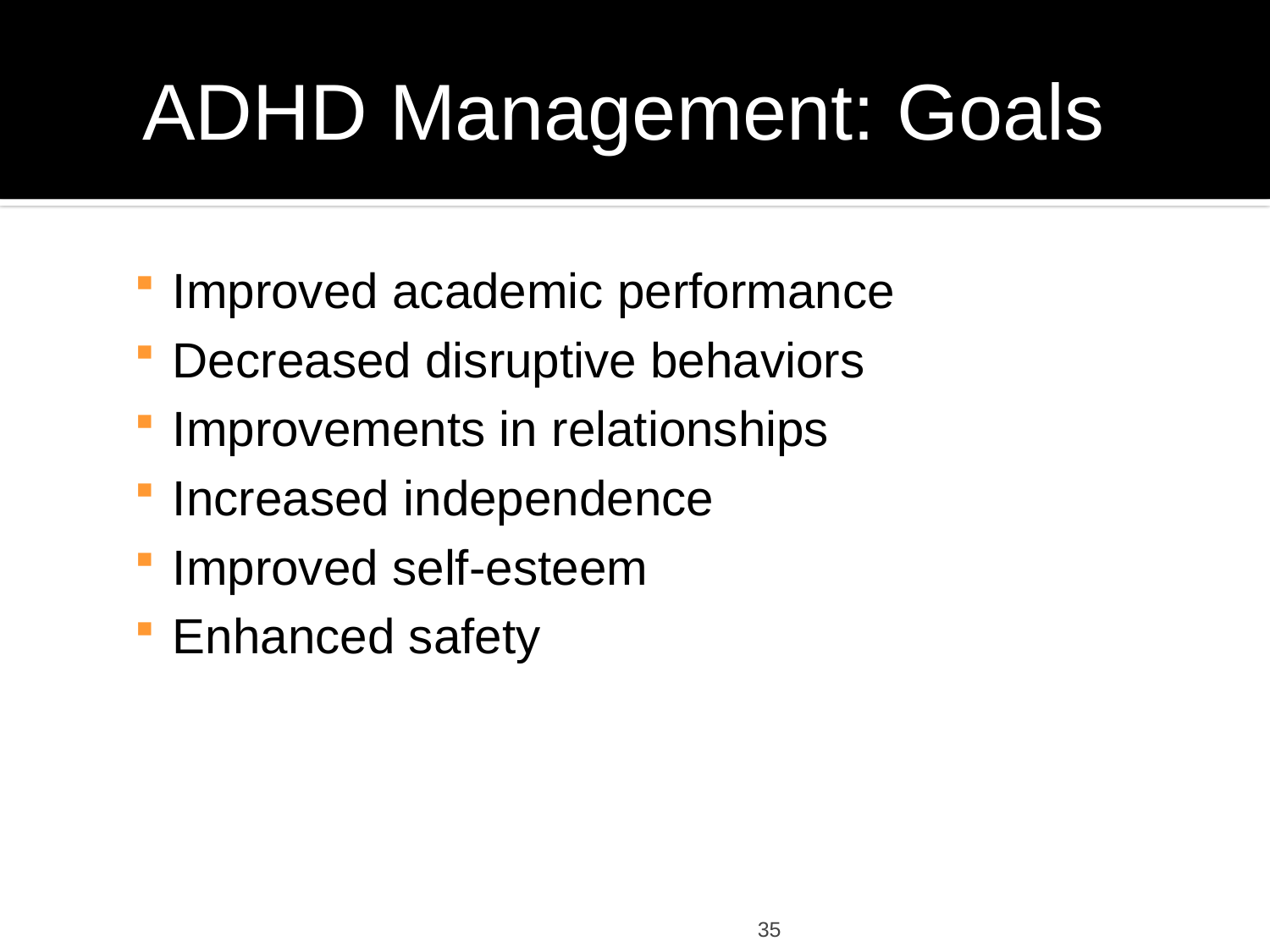

# ADHD Management: Goals
Improved academic performance
Decreased disruptive behaviors
Improvements in relationships
Increased independence
Improved self-esteem
Enhanced safety
35